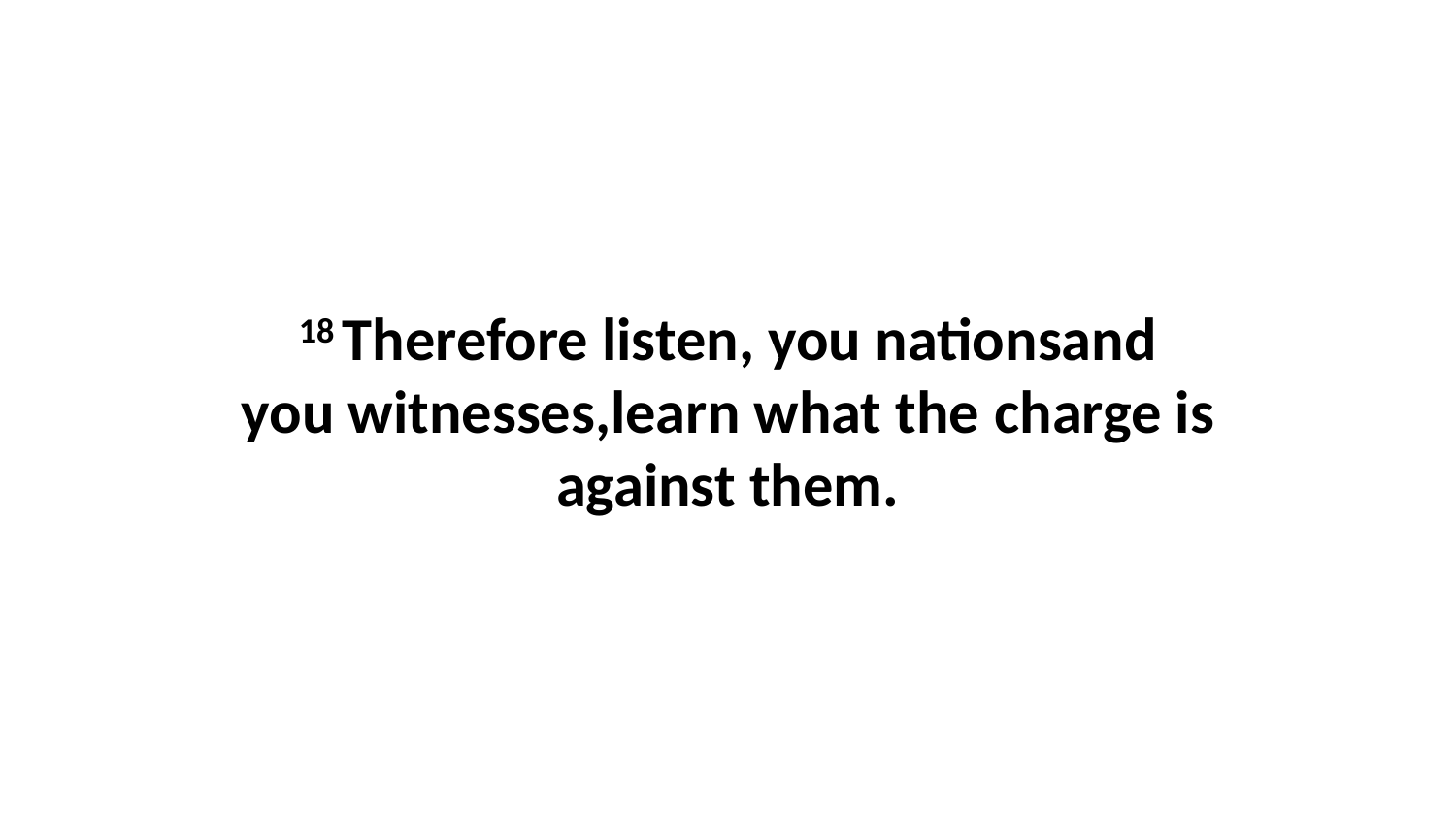

18 Therefore listen, you nationsand you witnesses,learn what the charge is against them.